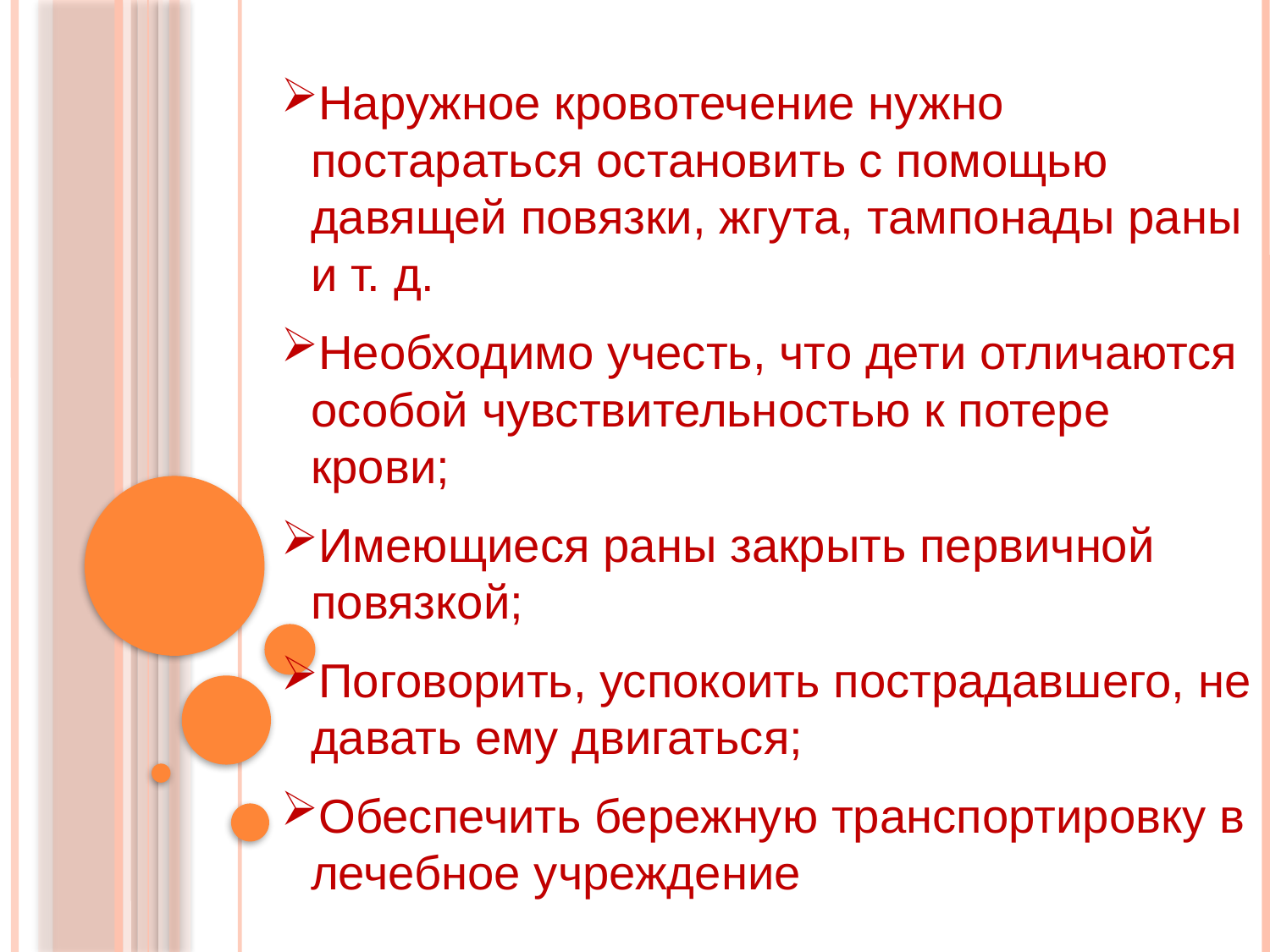

Наружное кровотечение нужно постараться остановить с помощью давящей повязки, жгута, тампонады раны и т. д.
Необходимо учесть, что дети отличаются особой чувствительностью к потере крови;
Имеющиеся раны закрыть первичной повязкой;
Поговорить, успокоить пострадавшего, не давать ему двигаться;
Обеспечить бережную транспортировку в лечебное учреждение